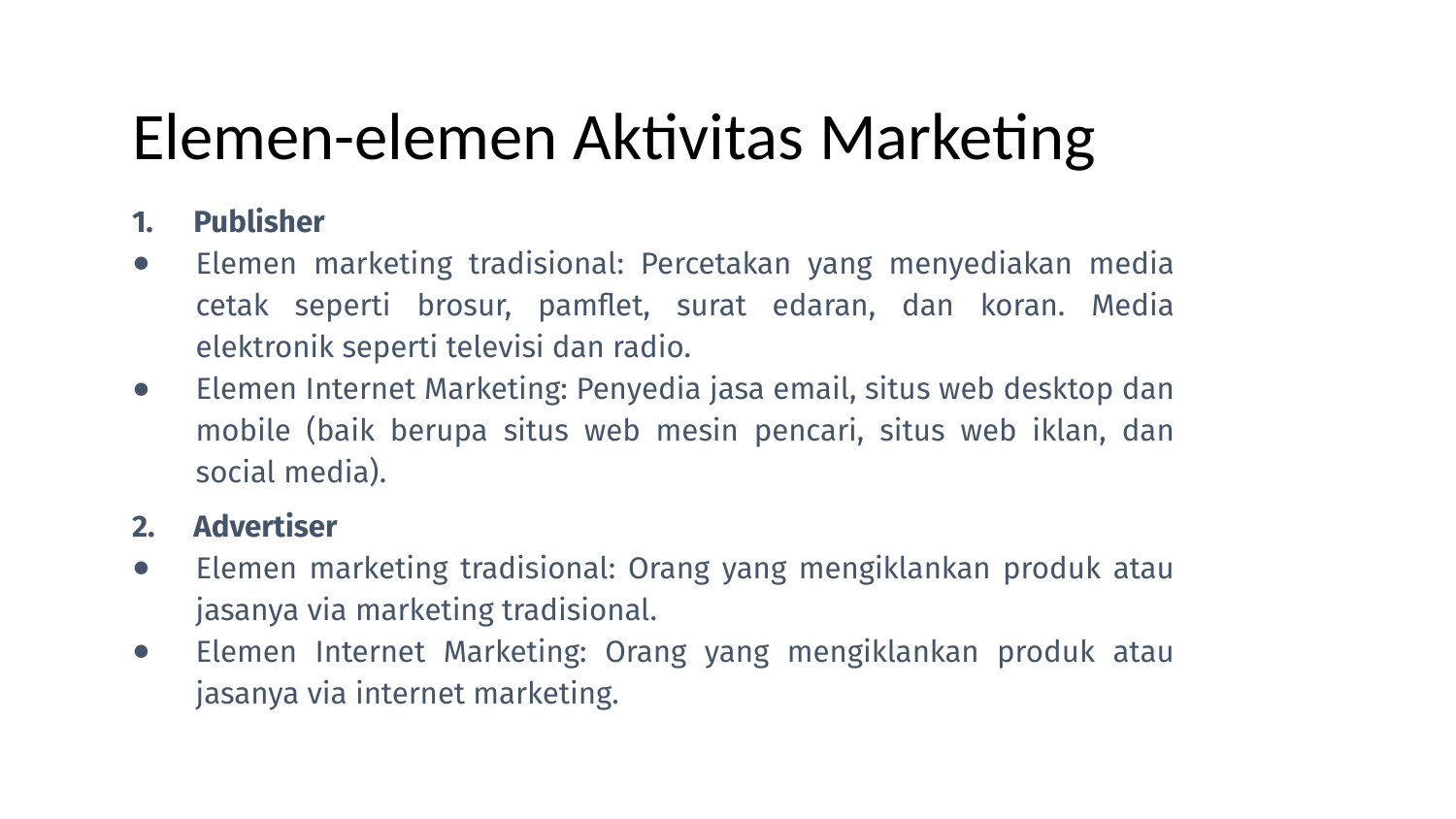

# Elemen-elemen Aktivitas Marketing
Publisher
Elemen marketing tradisional: Percetakan yang menyediakan media cetak seperti brosur, pamflet, surat edaran, dan koran. Media elektronik seperti televisi dan radio.
Elemen Internet Marketing: Penyedia jasa email, situs web desktop dan mobile (baik berupa situs web mesin pencari, situs web iklan, dan social media).
Advertiser
Elemen marketing tradisional: Orang yang mengiklankan produk atau jasanya via marketing tradisional.
Elemen Internet Marketing: Orang yang mengiklankan produk atau jasanya via internet marketing.